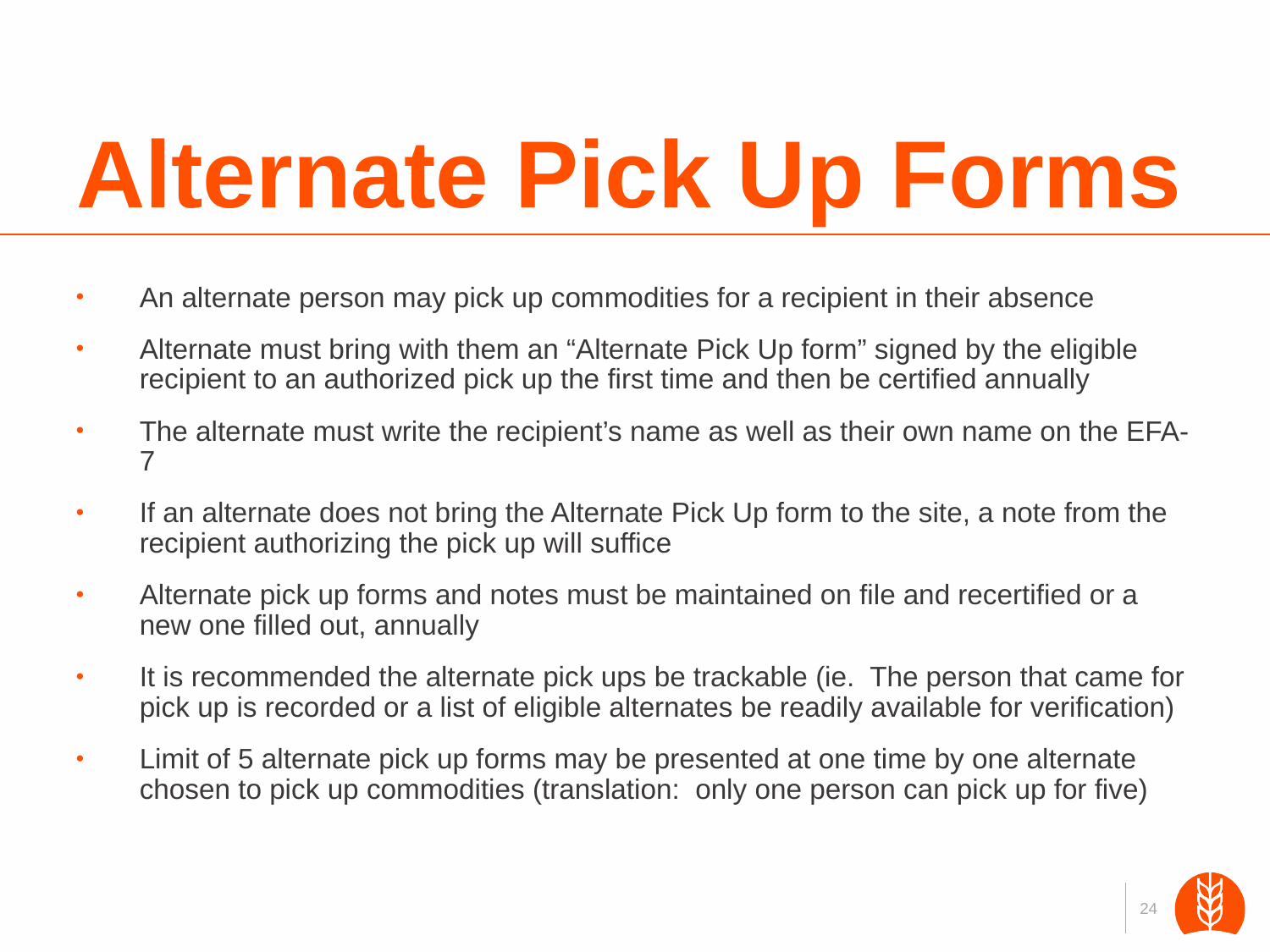

# Alternate Pick Up Forms
An alternate person may pick up commodities for a recipient in their absence
Alternate must bring with them an “Alternate Pick Up form” signed by the eligible recipient to an authorized pick up the first time and then be certified annually
The alternate must write the recipient’s name as well as their own name on the EFA-7
If an alternate does not bring the Alternate Pick Up form to the site, a note from the recipient authorizing the pick up will suffice
Alternate pick up forms and notes must be maintained on file and recertified or a new one filled out, annually
It is recommended the alternate pick ups be trackable (ie.  The person that came for pick up is recorded or a list of eligible alternates be readily available for verification)
Limit of 5 alternate pick up forms may be presented at one time by one alternate chosen to pick up commodities (translation:  only one person can pick up for five)
24